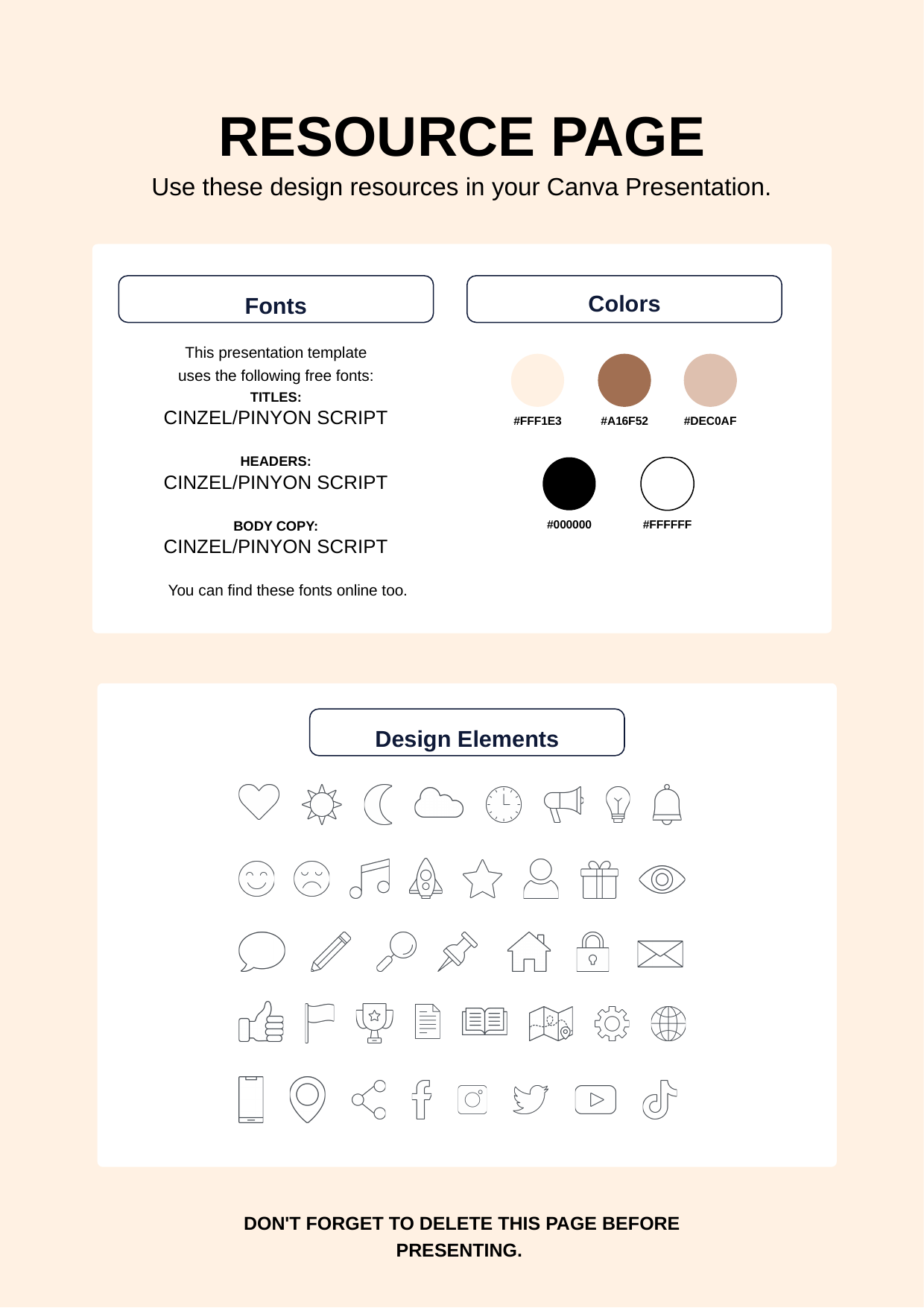

RESOURCE PAGE
Use these design resources in your Canva Presentation.

Colors
Fonts
This presentation template
uses the following free fonts:

#FFF1E3

#A16F52

#DEC0AF
TITLES:
CINZEL/PINYON SCRIPT

HEADERS:
CINZEL/PINYON SCRIPT

BODY COPY:
CINZEL/PINYON SCRIPT

#000000

#FFFFFF
You can find these fonts online too.

Design Elements

DON'T FORGET TO DELETE THIS PAGE BEFORE PRESENTING.